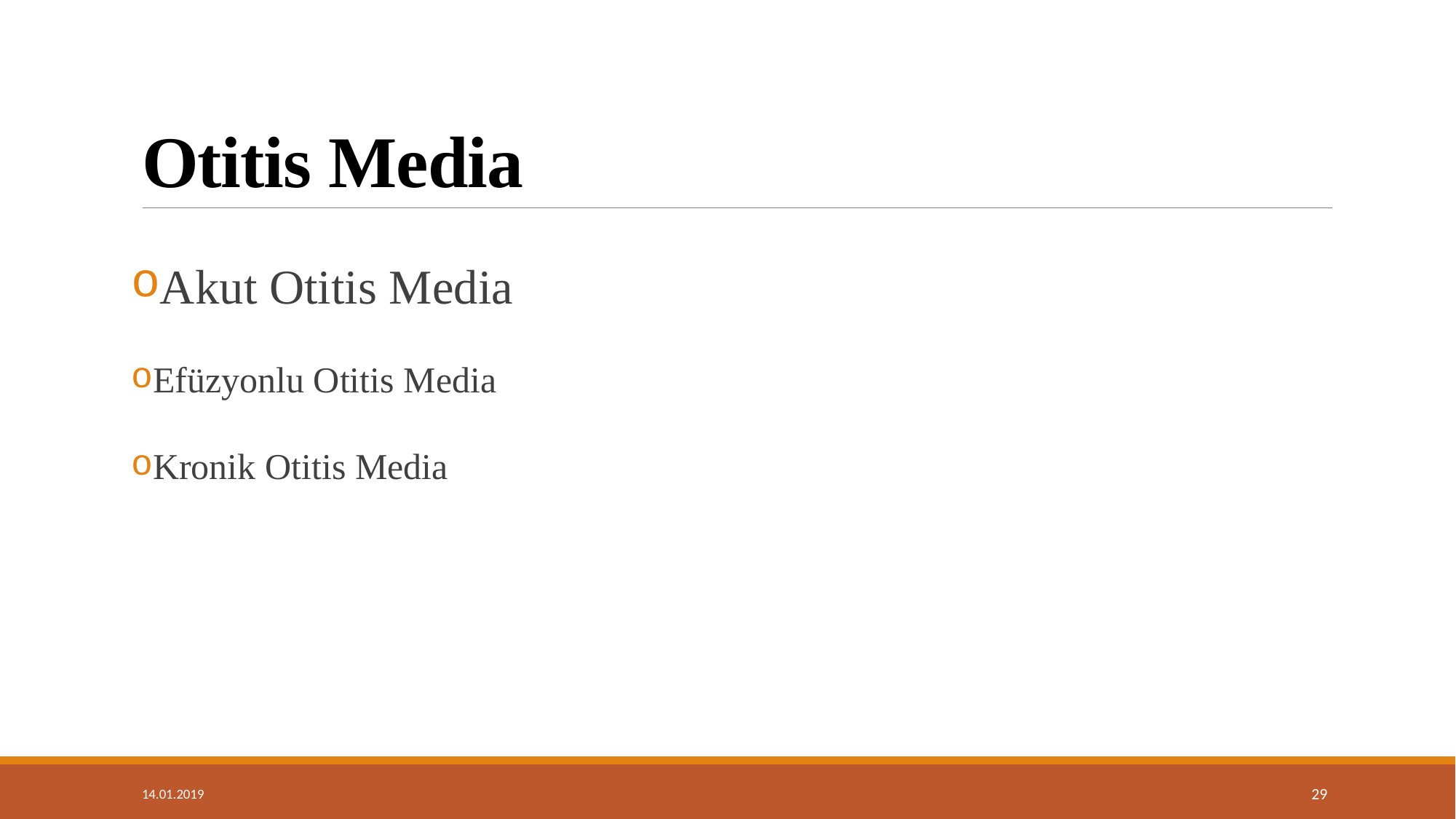

# Otitis Media
Akut Otitis Media
Efüzyonlu Otitis Media
Kronik Otitis Media
14.01.2019
29